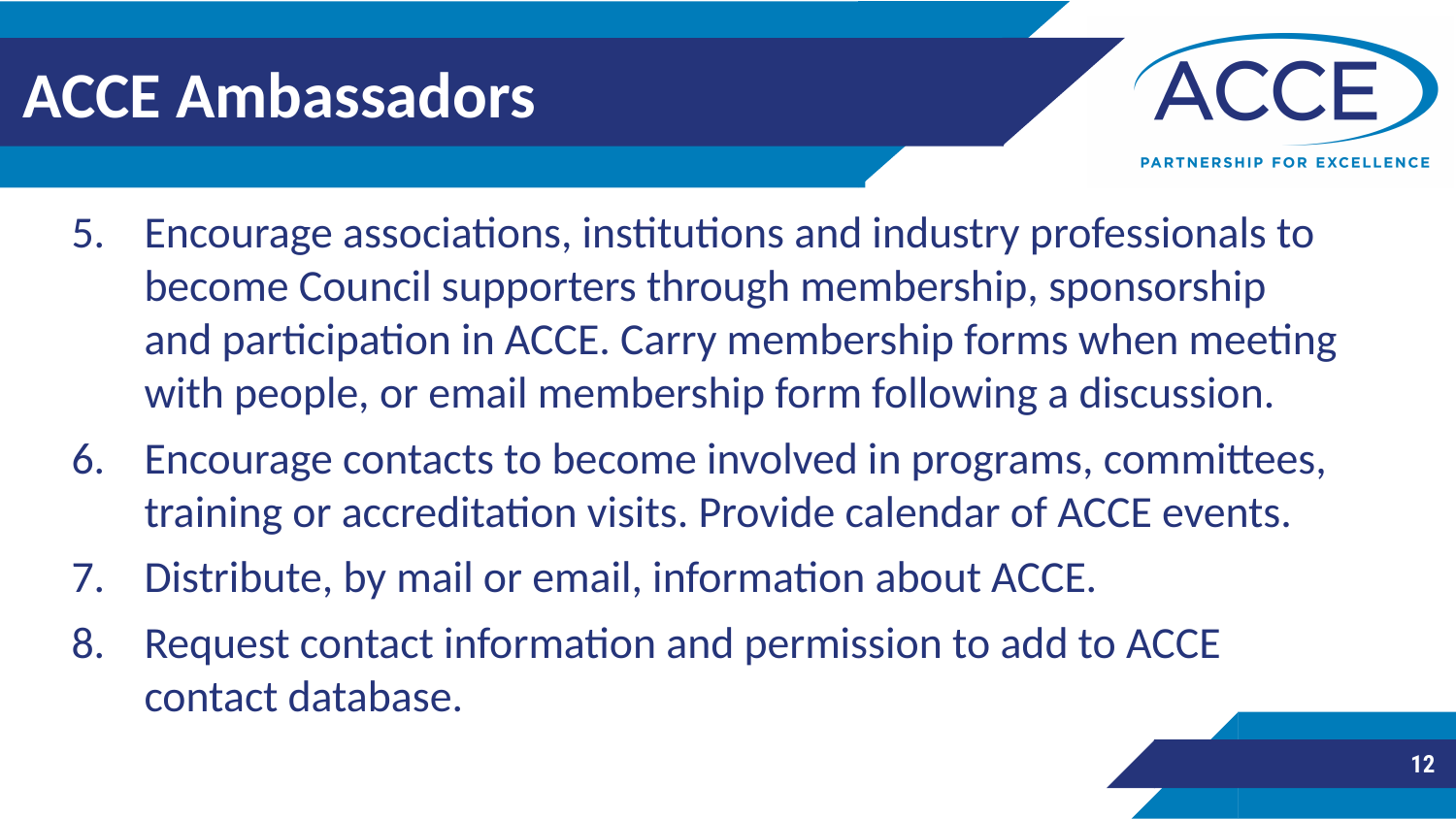

# ACCE Ambassadors
Encourage associations, institutions and industry professionals to become Council supporters through membership, sponsorship and participation in ACCE. Carry membership forms when meeting with people, or email membership form following a discussion.
Encourage contacts to become involved in programs, committees, training or accreditation visits. Provide calendar of ACCE events.
Distribute, by mail or email, information about ACCE.
Request contact information and permission to add to ACCE contact database.
12